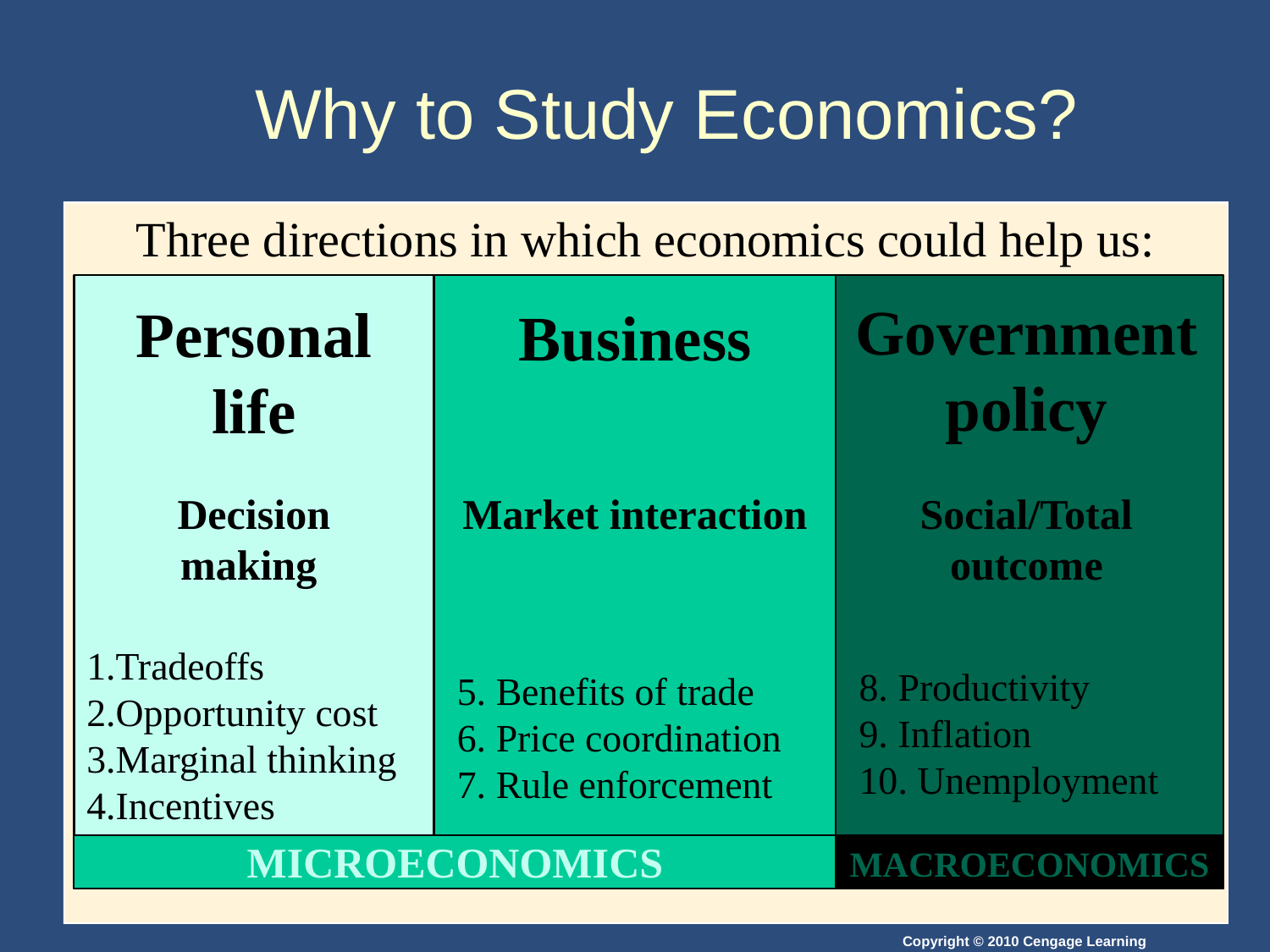

Why to Study Economics?
Three directions in which economics could help us:

Government policy
Personal life
Business
Decision
making
Market interaction
Social/Total outcome
1.Tradeoffs
2.Opportunity cost
3.Marginal thinking
4.Incentives
8. Productivity
9. Inflation
10. Unemployment
5. Benefits of trade
6. Price coordination
7. Rule enforcement
MICROECONOMICS
MACROECONOMICS